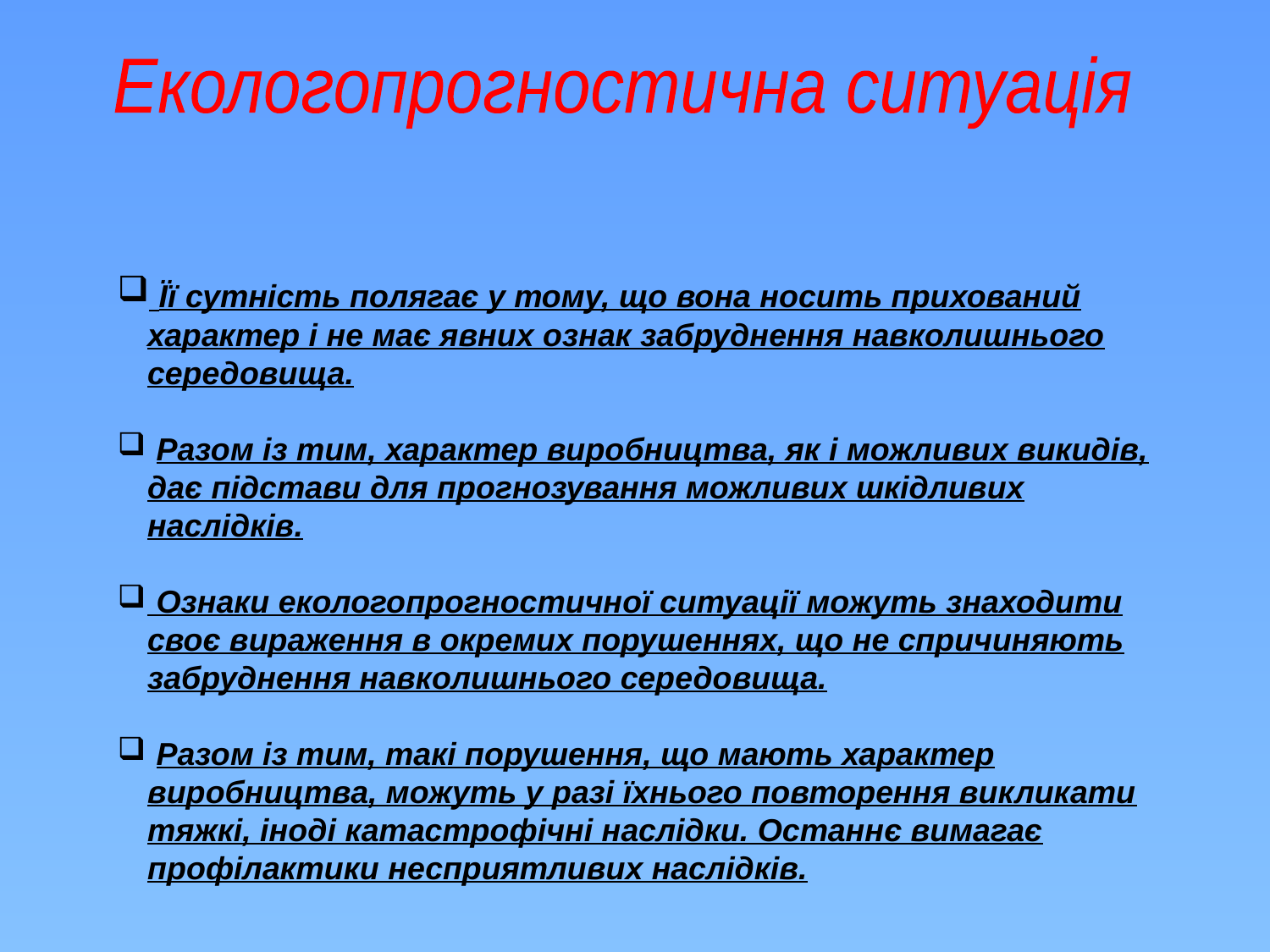

Екологопрогностична ситуація
 Її сутність полягає у тому, що вона носить прихований характер і не має явних ознак забруднення навколишнього середовища.

 Разом із тим, характер виробництва, як і можливих викидів, дає підстави для прогнозування можливих шкідливих наслідків.

 Ознаки екологопрогностичної ситуації можуть знаходити своє вираження в окремих порушеннях, що не спричиняють забруднення навколишнього середовища.

 Разом із тим, такі порушення, що мають характер виробництва, можуть у разі їхнього повторення викликати тяжкі, іноді катастрофічні наслідки. Останнє вимагає профілактики несприятливих наслідків.